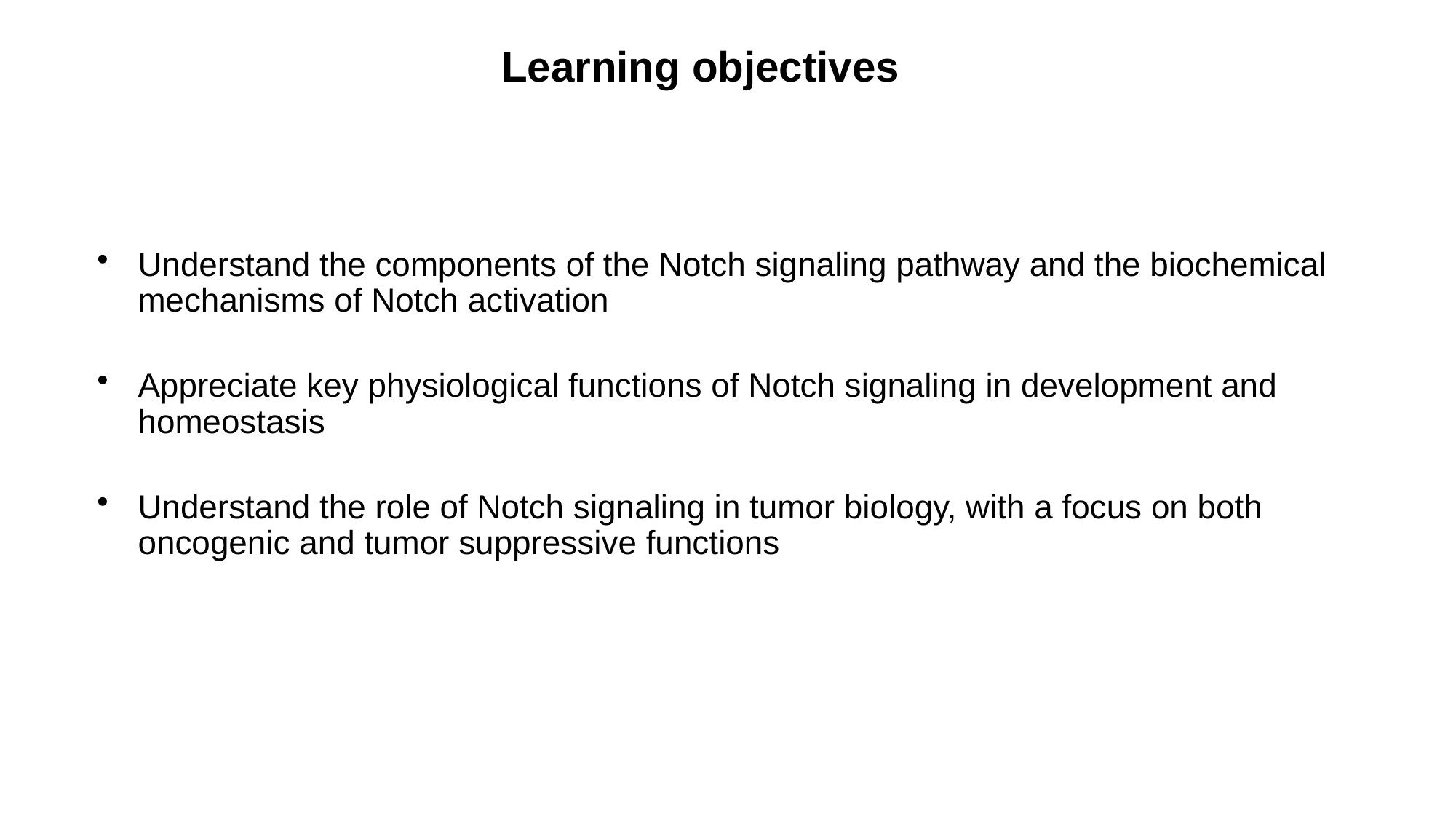

# Learning objectives

Understand the components of the Notch signaling pathway and the biochemical mechanisms of Notch activation

Appreciate key physiological functions of Notch signaling in development and homeostasis

Understand the role of Notch signaling in tumor biology, with a focus on both oncogenic and tumor suppressive functions